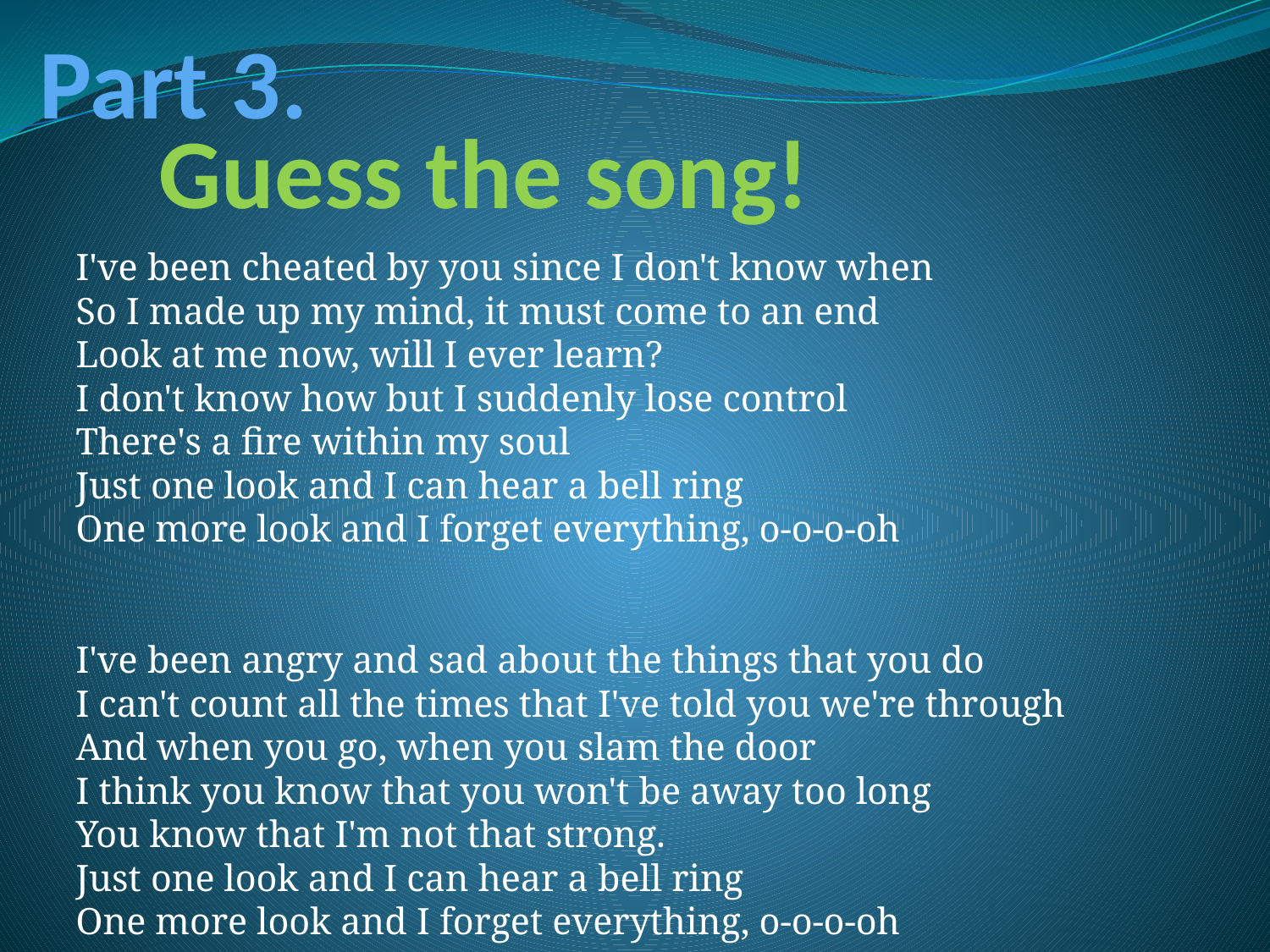

Part 3.
# Guess the song!
I've been cheated by you since I don't know when
So I made up my mind, it must come to an end
Look at me now, will I ever learn?
I don't know how but I suddenly lose control
There's a fire within my soul
Just one look and I can hear a bell ring
One more look and I forget everything, o-o-o-oh
I've been angry and sad about the things that you do
I can't count all the times that I've told you we're through
And when you go, when you slam the door
I think you know that you won't be away too long
You know that I'm not that strong.
Just one look and I can hear a bell ring
One more look and I forget everything, o-o-o-oh